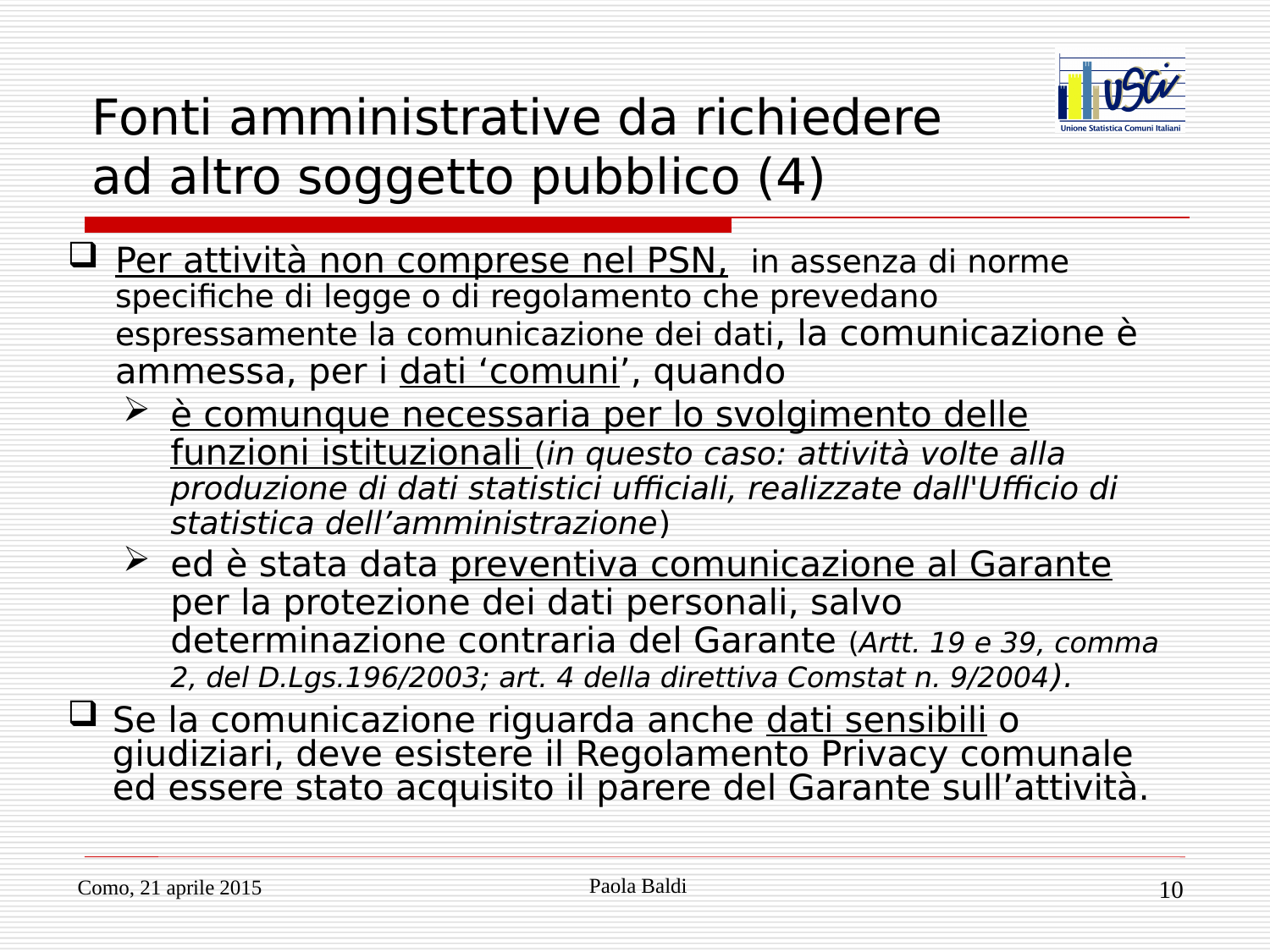

# Fonti amministrative da richiedere ad altro soggetto pubblico (4)
Per attività non comprese nel PSN,  in assenza di norme specifiche di legge o di regolamento che prevedano espressamente la comunicazione dei dati, la comunicazione è ammessa, per i dati ‘comuni’, quando
è comunque necessaria per lo svolgimento delle funzioni istituzionali (in questo caso: attività volte alla produzione di dati statistici ufficiali, realizzate dall'Ufficio di statistica dell’amministrazione)
ed è stata data preventiva comunicazione al Garante per la protezione dei dati personali, salvo determinazione contraria del Garante (Artt. 19 e 39, comma 2, del D.Lgs.196/2003; art. 4 della direttiva Comstat n. 9/2004).
Se la comunicazione riguarda anche dati sensibili o giudiziari, deve esistere il Regolamento Privacy comunale ed essere stato acquisito il parere del Garante sull’attività.

Paola Baldi
Como, 21 aprile 2015
10